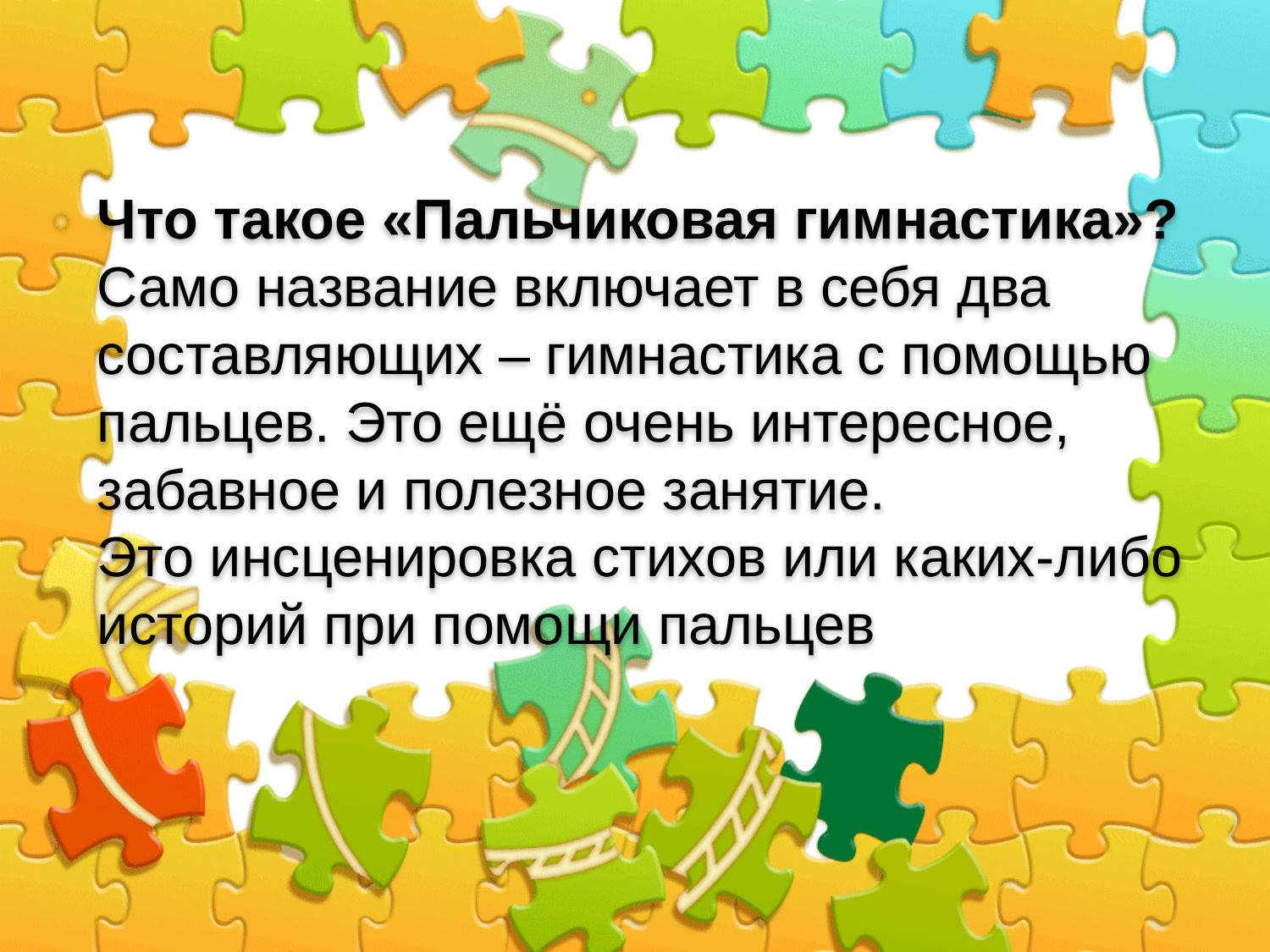

Что такое «Пальчиковая гимнастика»? Само название включает в себя два составляющих – гимнастика с помощью пальцев. Это ещё очень интересное, забавное и полезное занятие.
Это инсценировка стихов или каких-либо историй при помощи пальцев